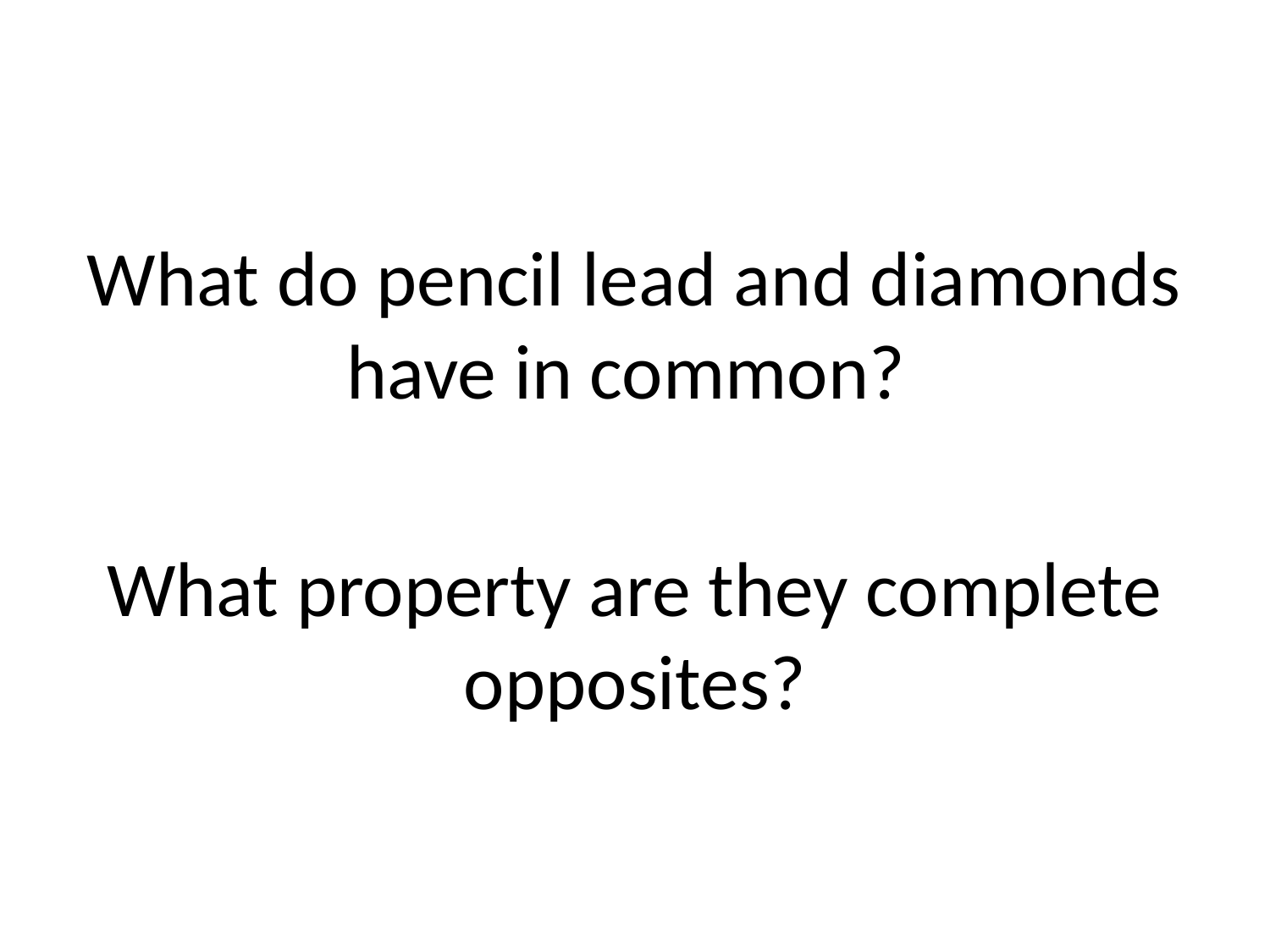

What do pencil lead and diamonds have in common?

What property are they complete opposites?